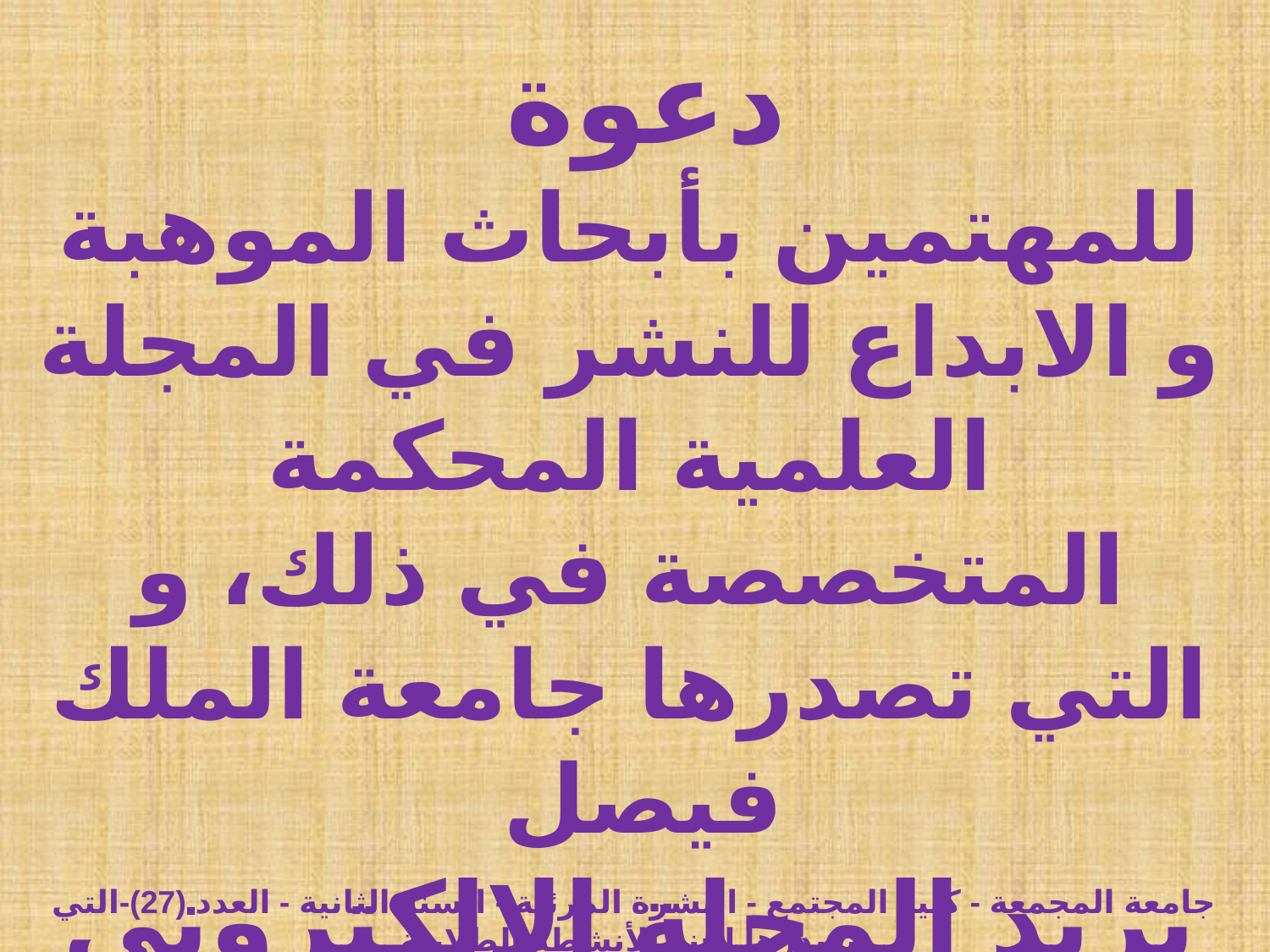

دعوة
للمهتمين بأبحاث الموهبة و الابداع للنشر في المجلة العلمية المحكمة المتخصصة في ذلك، و التي تصدرها جامعة الملك فيصل
بريد المجلة الالكتروني
Nrcgc_journal@kfu.edu.sa
جامعة المجمعة - كلية المجتمع - النشرة المرئية - السنة الثانية - العدد (27)-التي تصدرها لجنة الأنشطة الطلابية